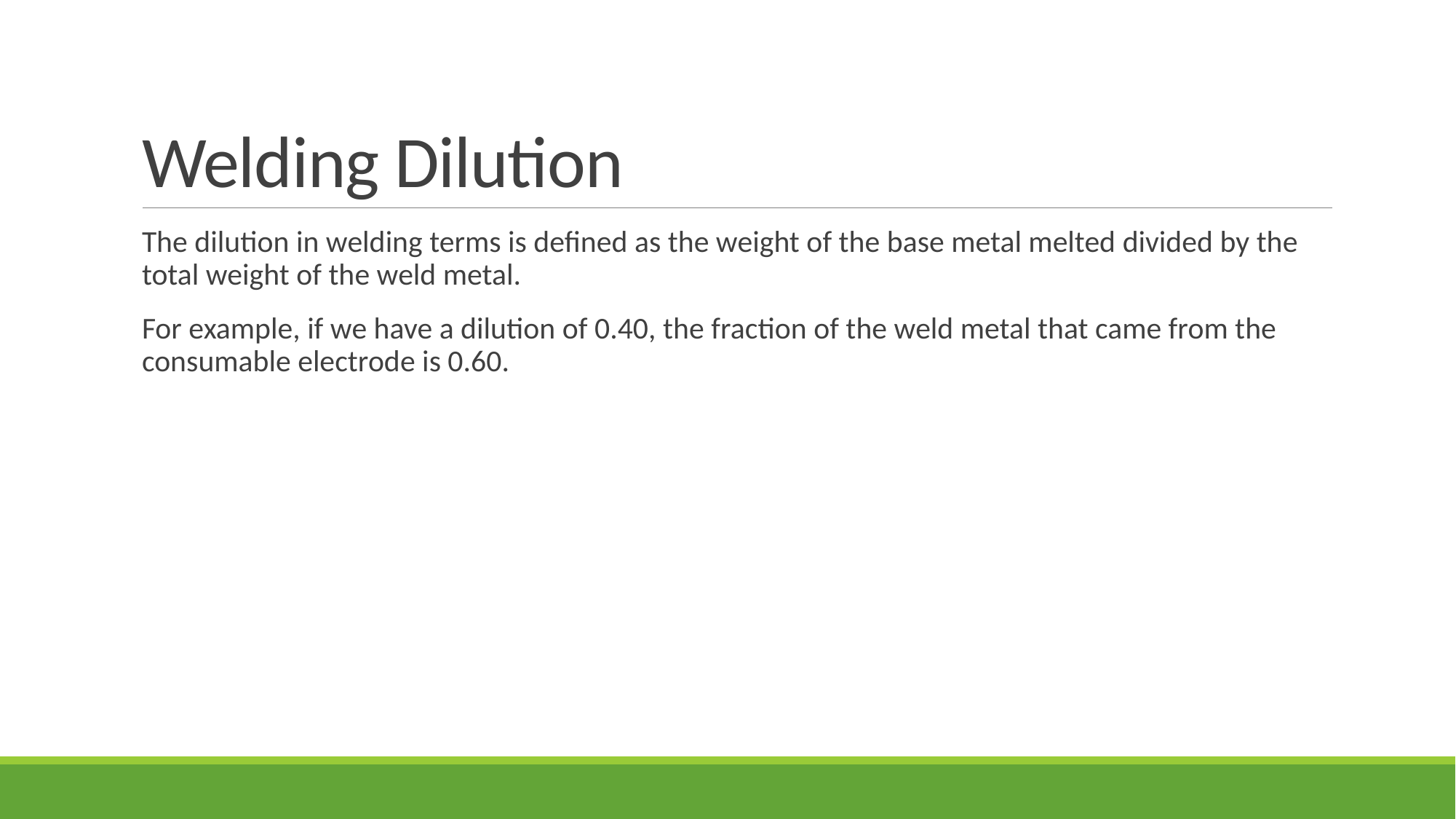

# Welding Dilution
The dilution in welding terms is defined as the weight of the base metal melted divided by the total weight of the weld metal.
For example, if we have a dilution of 0.40, the fraction of the weld metal that came from the consumable electrode is 0.60.